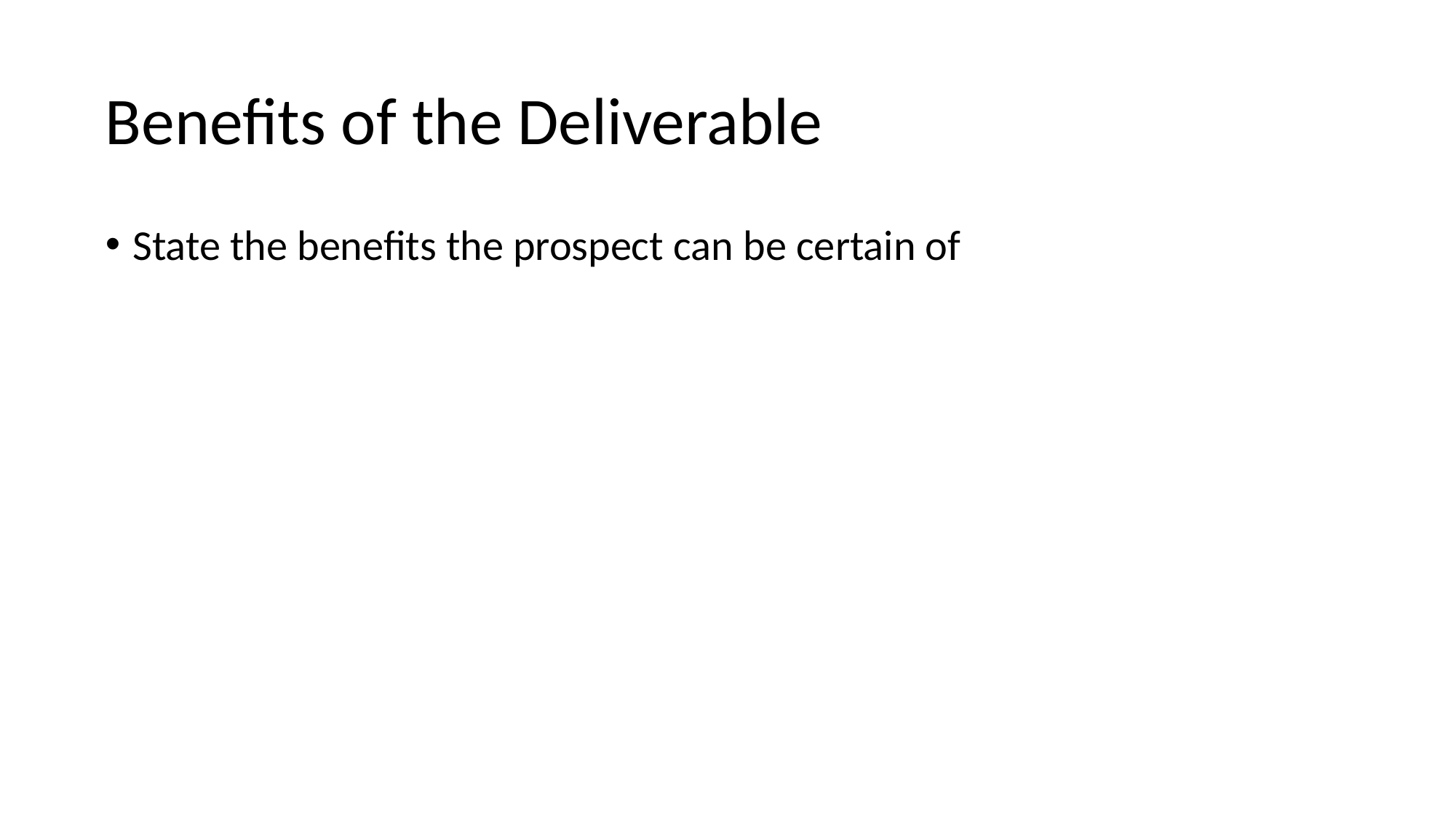

# Benefits of the Deliverable
State the benefits the prospect can be certain of